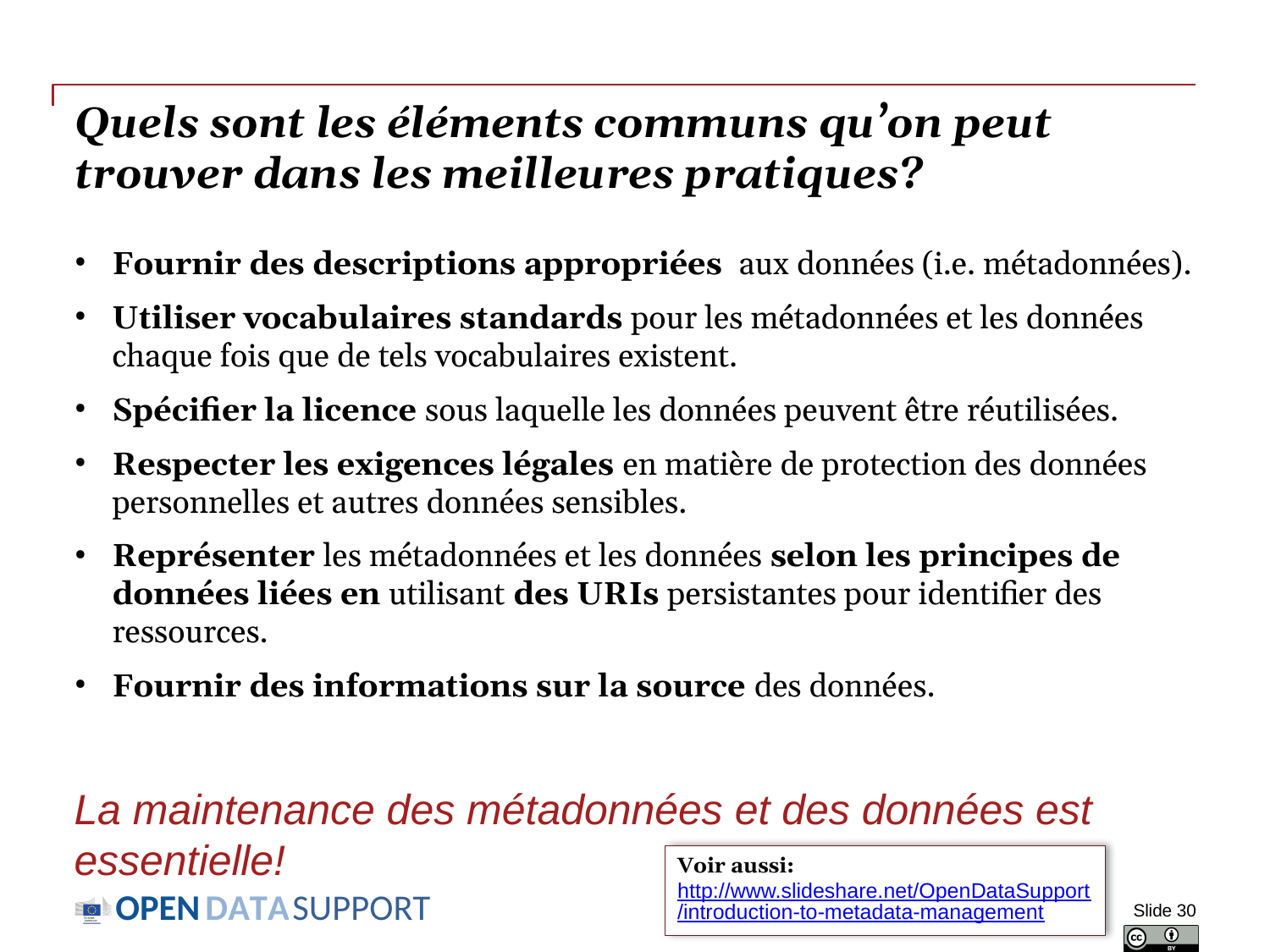

# Quels sont les éléments communs qu’on peut trouver dans les meilleures pratiques?
Fournir des descriptions appropriées  aux données (i.e. métadonnées).
Utiliser vocabulaires standards pour les métadonnées et les données chaque fois que de tels vocabulaires existent.
Spécifier la licence sous laquelle les données peuvent être réutilisées.
Respecter les exigences légales en matière de protection des données personnelles et autres données sensibles.
Représenter les métadonnées et les données selon les principes de données liées en utilisant des URIs persistantes pour identifier des ressources.
Fournir des informations sur la source des données.

La maintenance des métadonnées et des données est essentielle!

Voir aussi:
http://www.slideshare.net/OpenDataSupport/introduction-to-metadata-management
Slide 30